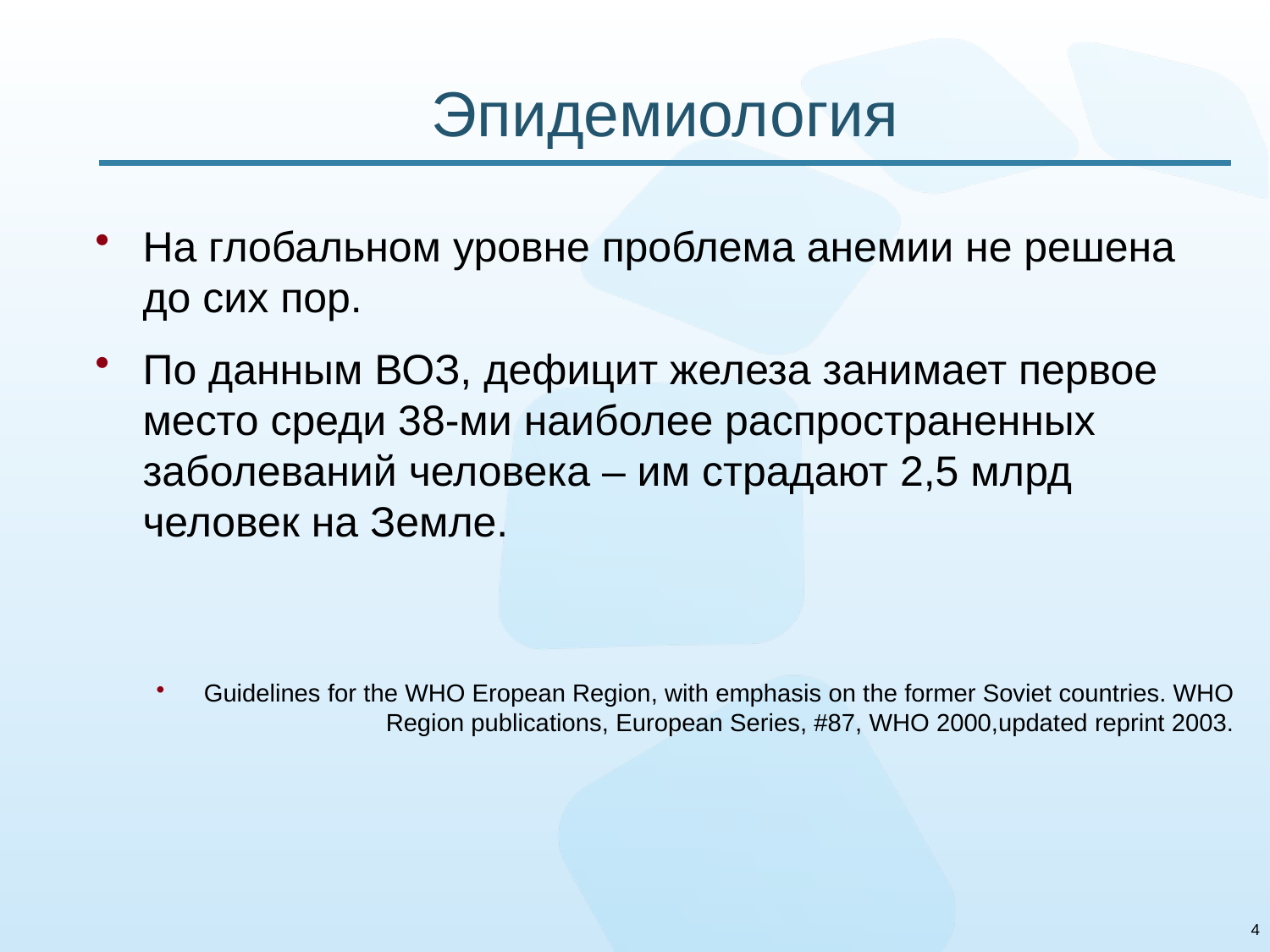

# Эпидемиология

На глобальном уровне проблема анемии не решена до сих пор.
По данным ВОЗ, дефицит железа занимает первое место среди 38-ми наиболее распространенных заболеваний человека – им страдают 2,5 млрд человек на Земле.

Guidelines for the WHO Eropean Region, with emphasis on the former Soviet countries. WHO Region publications, European Series, #87, WHO 2000,updated reprint 2003.
4